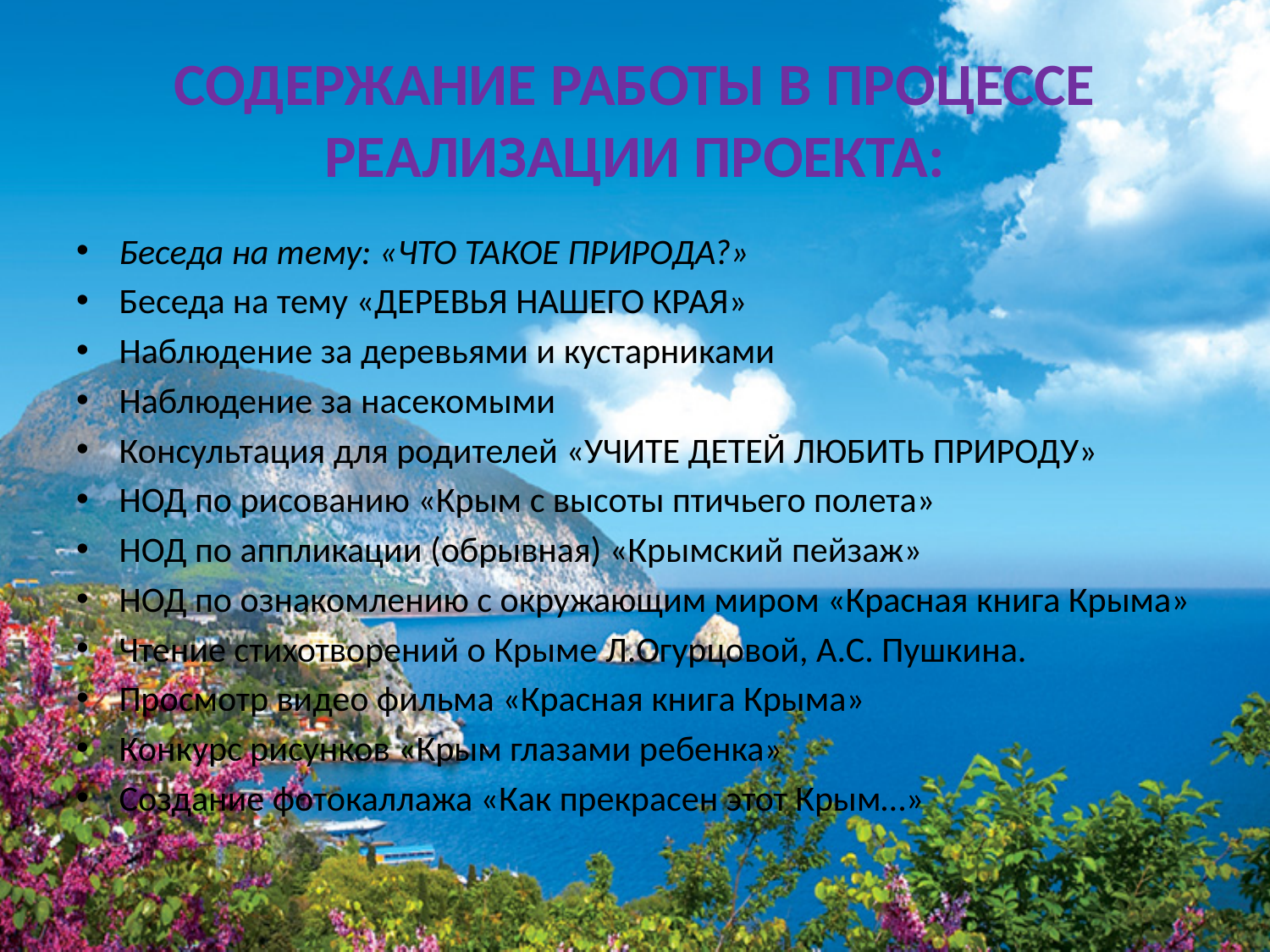

# СОДЕРЖАНИЕ РАБОТЫ В ПРОЦЕССЕ РЕАЛИЗАЦИИ ПРОЕКТА:
Беседа на тему: «ЧТО ТАКОЕ ПРИРОДА?»
Беседа на тему «ДЕРЕВЬЯ НАШЕГО КРАЯ»
Наблюдение за деревьями и кустарниками
Наблюдение за насекомыми
Консультация для родителей «УЧИТЕ ДЕТЕЙ ЛЮБИТЬ ПРИРОДУ»
НОД по рисованию «Крым с высоты птичьего полета»
НОД по аппликации (обрывная) «Крымский пейзаж»
НОД по ознакомлению с окружающим миром «Красная книга Крыма»
Чтение стихотворений о Крыме Л.Огурцовой, А.С. Пушкина.
Просмотр видео фильма «Красная книга Крыма»
Конкурс рисунков «Крым глазами ребенка»
Создание фотокаллажа «Как прекрасен этот Крым…»